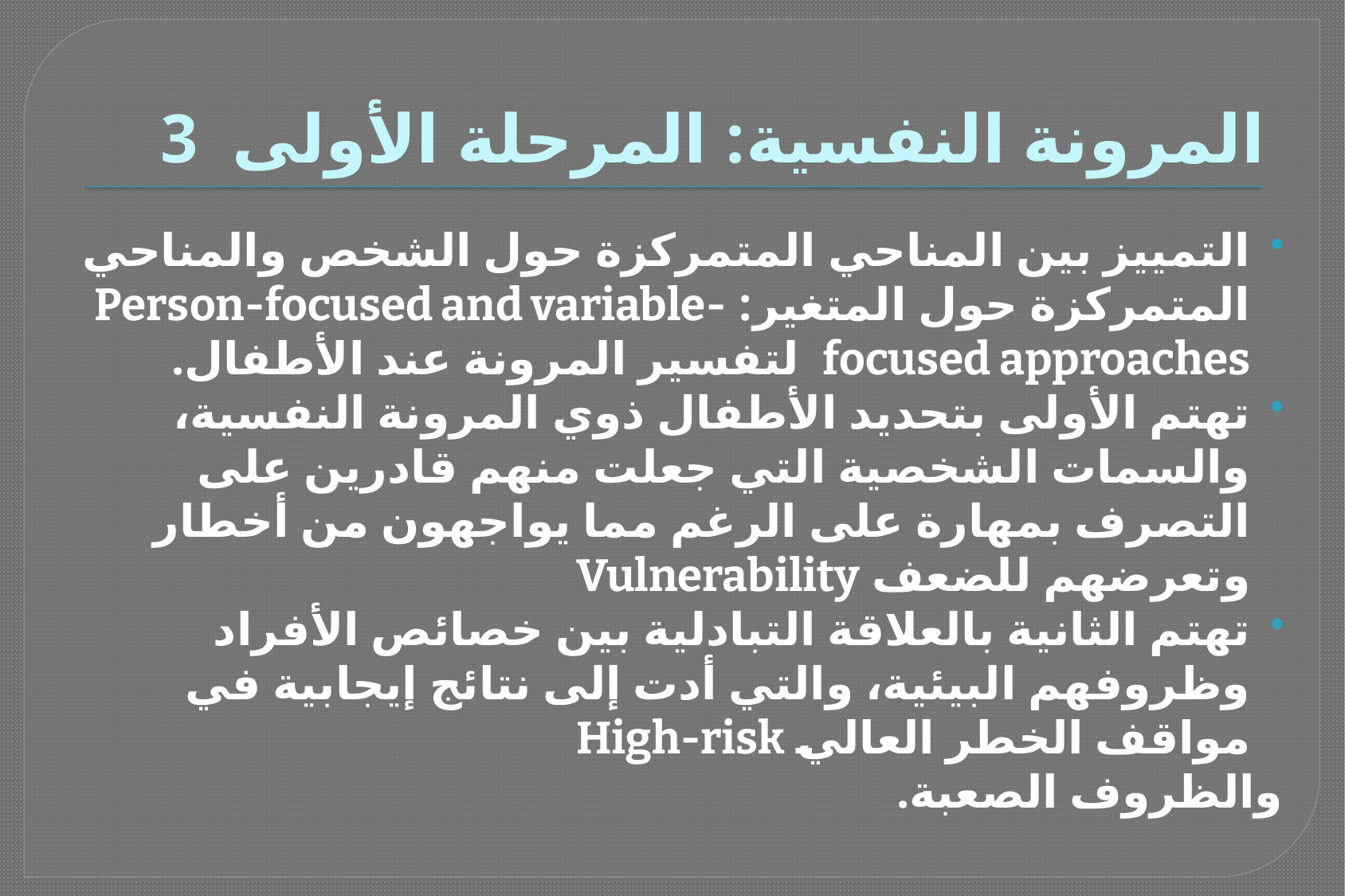

# المرونة النفسية: المرحلة الأولى  3
التمييز بين المناحي المتمركزة حول الشخص والمناحي المتمركزة حول المتغير: Person-focused and variable-focused approaches  لتفسير المرونة عند الأطفال.
تهتم الأولى بتحديد الأطفال ذوي المرونة النفسية، والسمات الشخصية التي جعلت منهم قادرين على التصرف بمهارة على الرغم مما يواجهون من أخطار وتعرضهم للضعف Vulnerability
تهتم الثانية بالعلاقة التبادلية بين خصائص الأفراد وظروفهم البيئية، والتي أدت إلى نتائج إيجابية في مواقف الخطر العالي High-risk
والظروف الصعبة.